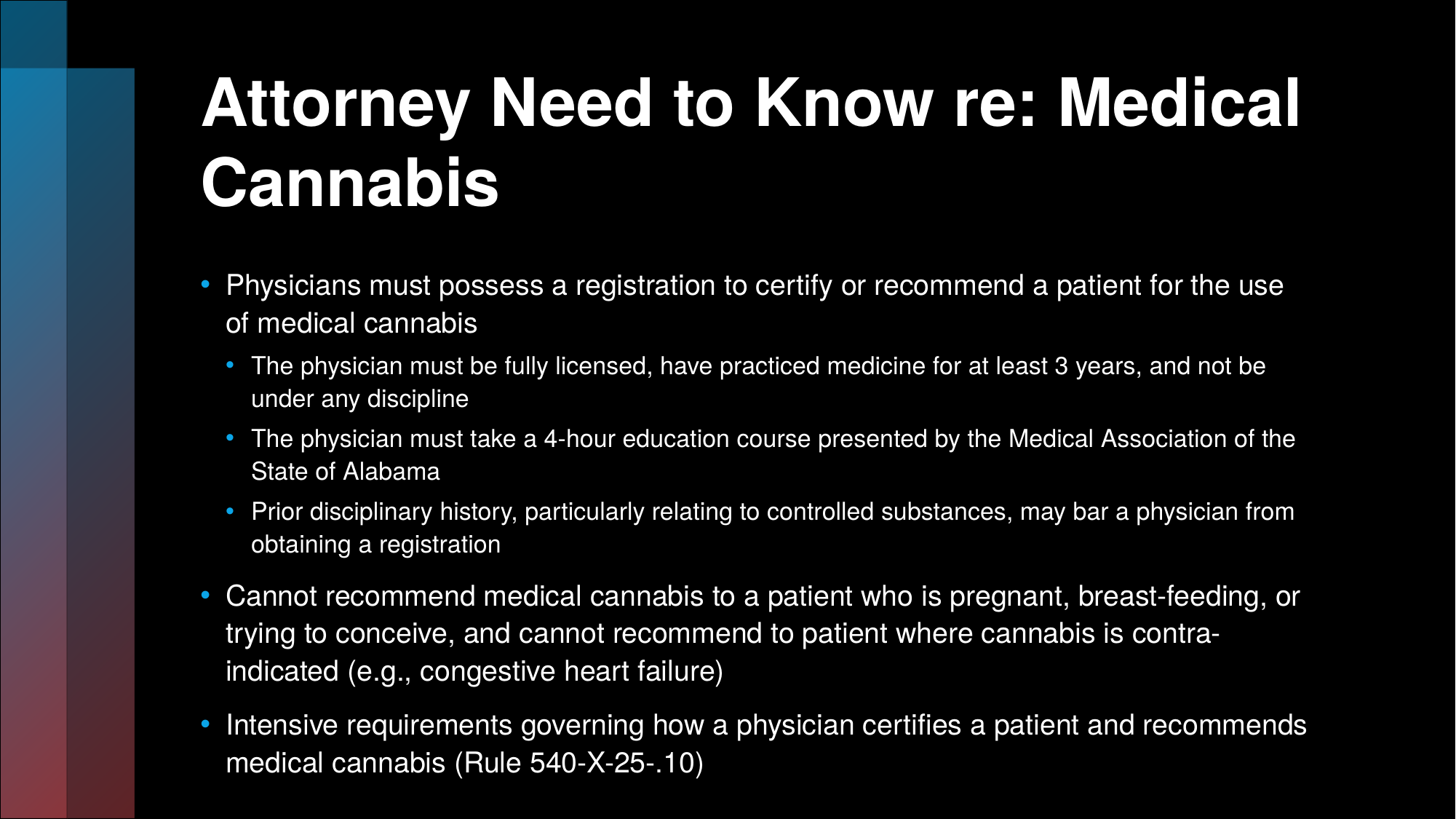

# Attorney Need to Know re: Medical Cannabis
Physicians must possess a registration to certify or recommend a patient for the use of medical cannabis
The physician must be fully licensed, have practiced medicine for at least 3 years, and not be under any discipline
The physician must take a 4-hour education course presented by the Medical Association of the State of Alabama
Prior disciplinary history, particularly relating to controlled substances, may bar a physician from obtaining a registration
Cannot recommend medical cannabis to a patient who is pregnant, breast-feeding, or trying to conceive, and cannot recommend to patient where cannabis is contra-indicated (e.g., congestive heart failure)
Intensive requirements governing how a physician certifies a patient and recommends medical cannabis (Rule 540-X-25-.10)